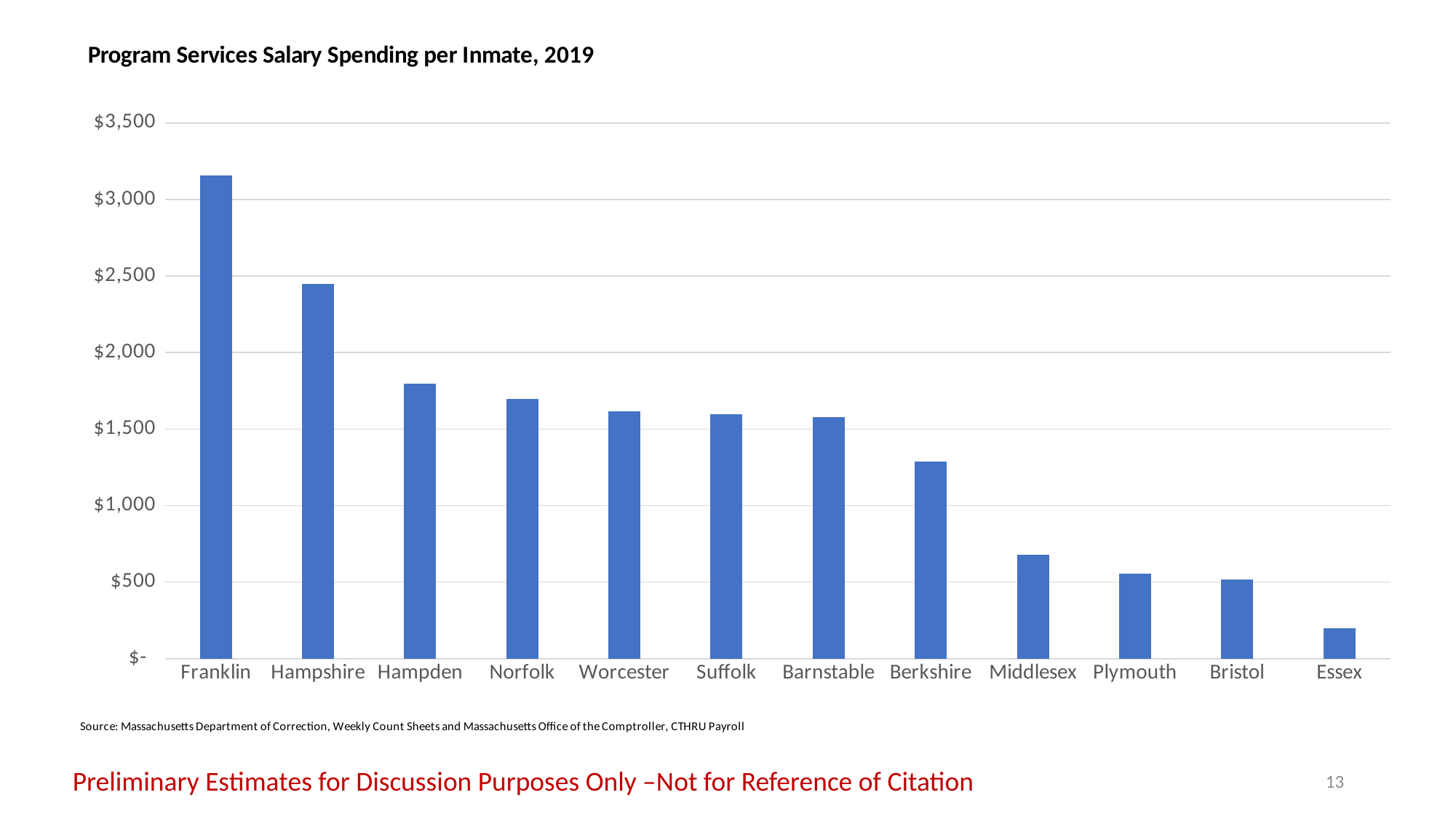

### Chart

| Category |  |
|---|---|
| Franklin | 3154.688311688312 |
| Hampshire | 2448.1552511415525 |
| Hampden | 1795.8388746803068 |
| Norfolk | 1696.5534441805225 |
| Worcester | 1615.7661202185793 |
| Suffolk | 1596.8807461692206 |
| Barnstable | 1577.8958990536278 |
| Berkshire | 1288.9059405940593 |
| Middlesex | 679.4591836734694 |
| Plymouth | 556.0959915611814 |
| Bristol | 515.2142197599261 |
| Essex | 196.47675962815404 |
Preliminary Estimates for Discussion Purposes Only –Not for Reference of Citation
13